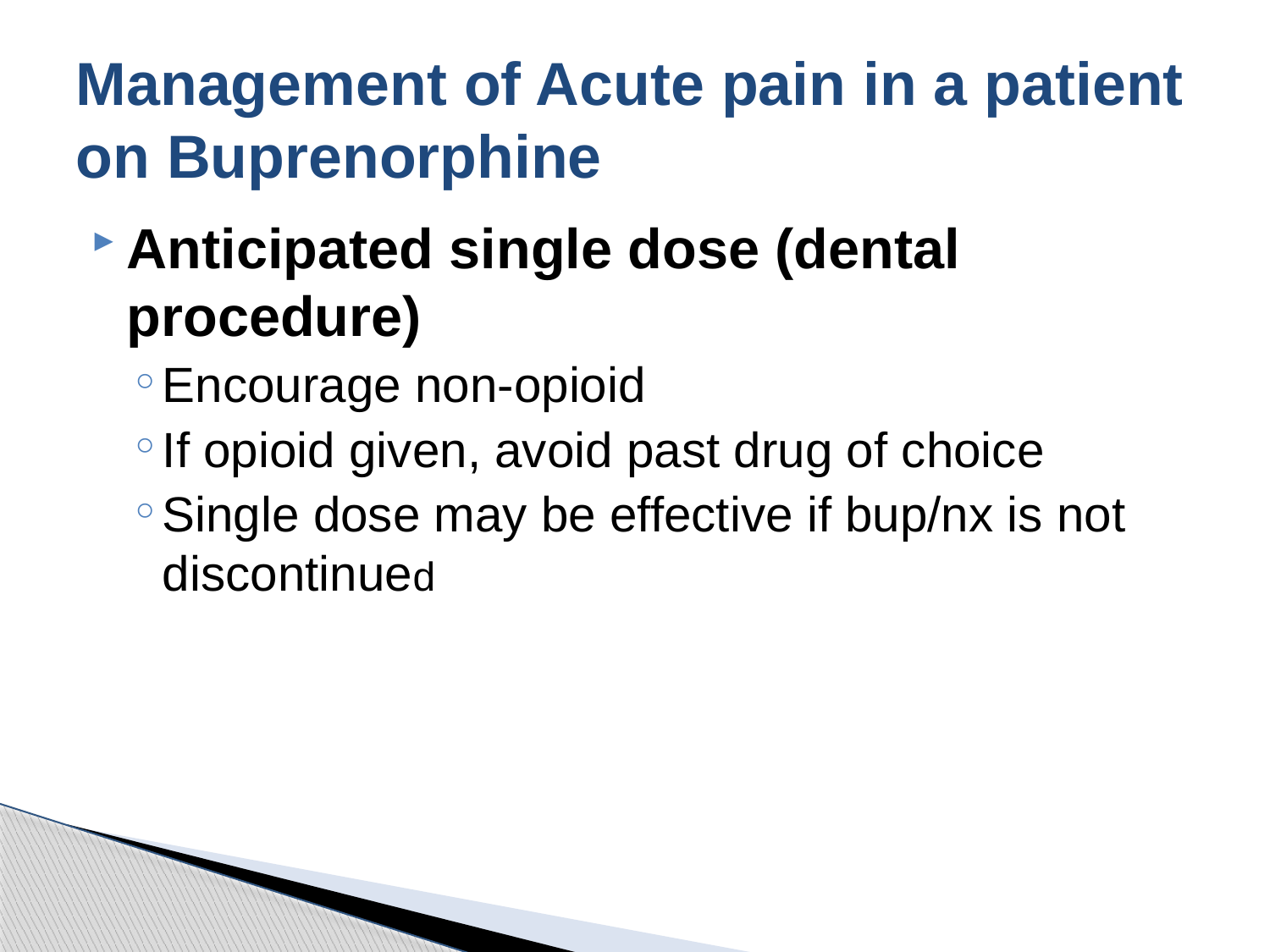

# Management of Acute pain in a patient on Buprenorphine
Anticipated single dose (dental procedure)
Encourage non-opioid
If opioid given, avoid past drug of choice
Single dose may be effective if bup/nx is not discontinued